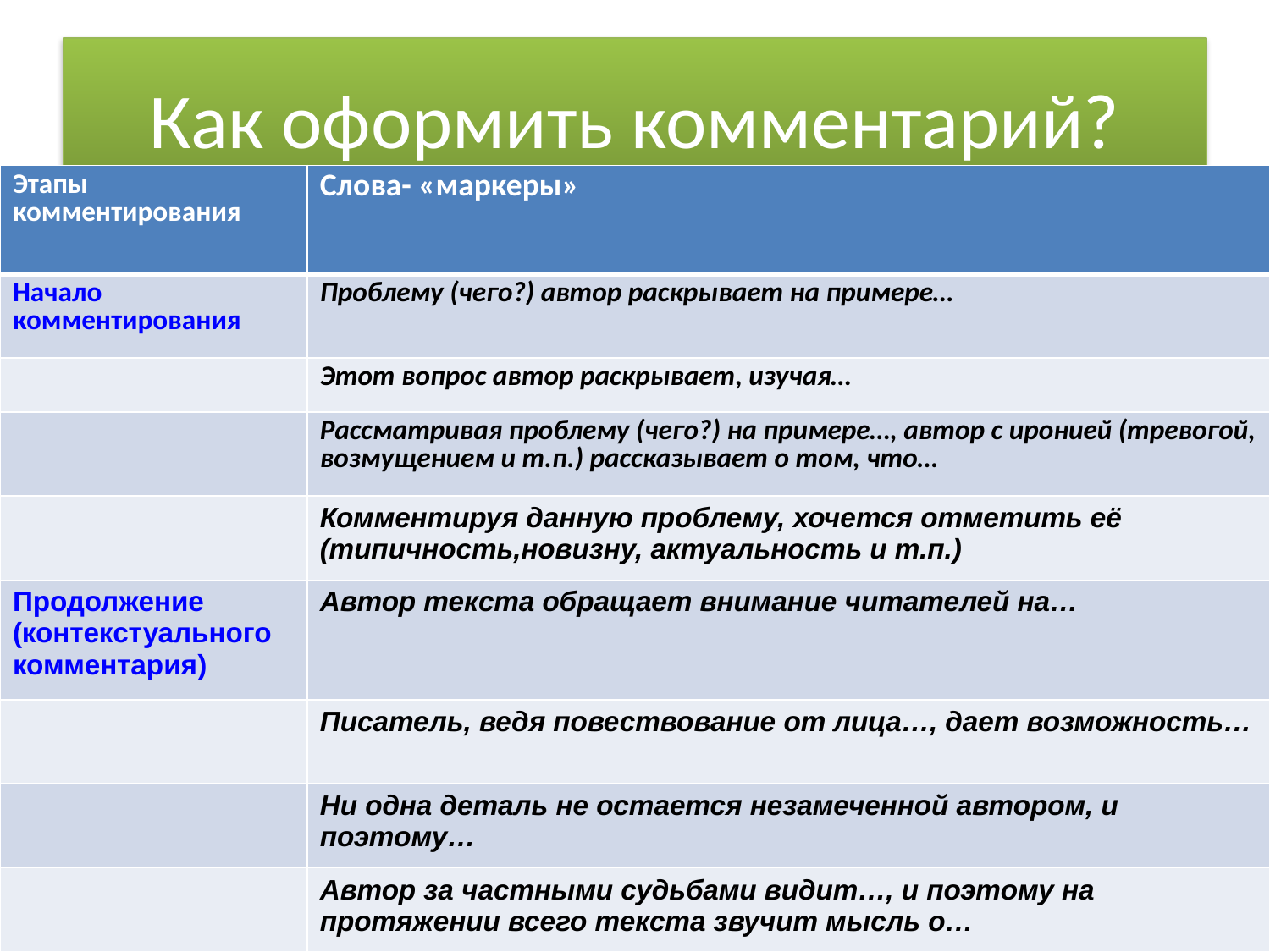

# Как оформить комментарий?
| Этапы комментирования | Слова- «маркеры» |
| --- | --- |
| Начало комментирования | Проблему (чего?) автор раскрывает на примере… |
|  | Этот вопрос автор раскрывает, изучая… |
|  | Рассматривая проблему (чего?) на примере…, автор с иронией (тревогой, возмущением и т.п.) рассказывает о том, что… |
|  | Комментируя данную проблему, хочется отметить её (типичность,новизну, актуальность и т.п.) |
| Продолжение (контекстуального комментария) | Автор текста обращает внимание читателей на… |
|  | Писатель, ведя повествование от лица…, дает возможность… |
|  | Ни одна деталь не остается незамеченной автором, и поэтому… |
|  | Автор за частными судьбами видит…, и поэтому на протяжении всего текста звучит мысль о… |